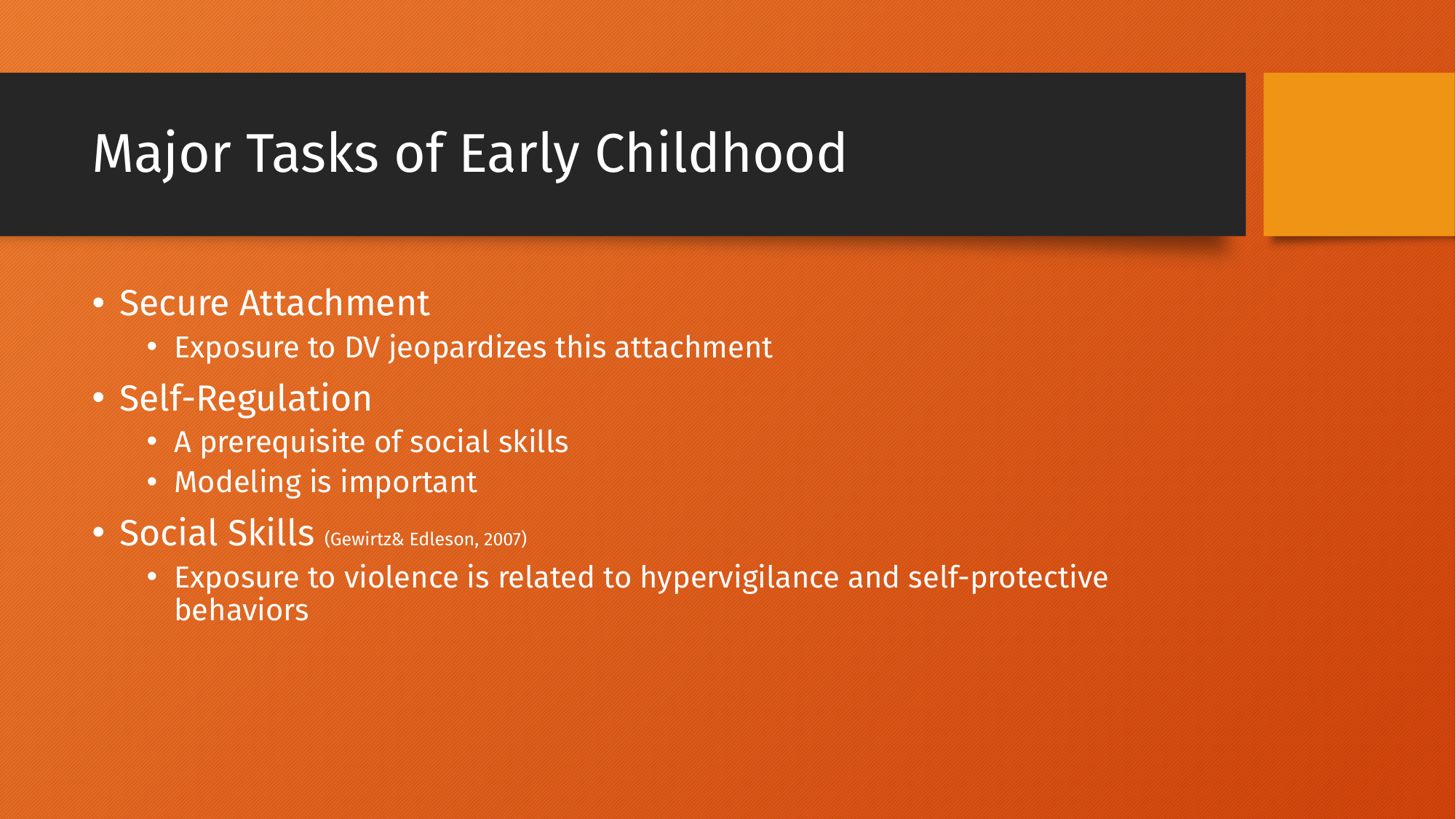

# Major Tasks of Early Childhood
Secure Attachment
Exposure to DV jeopardizes this attachment
Self-Regulation
A prerequisite of social skills
Modeling is important
Social Skills (Gewirtz& Edleson, 2007)
Exposure to violence is related to hypervigilance and self-protective behaviors